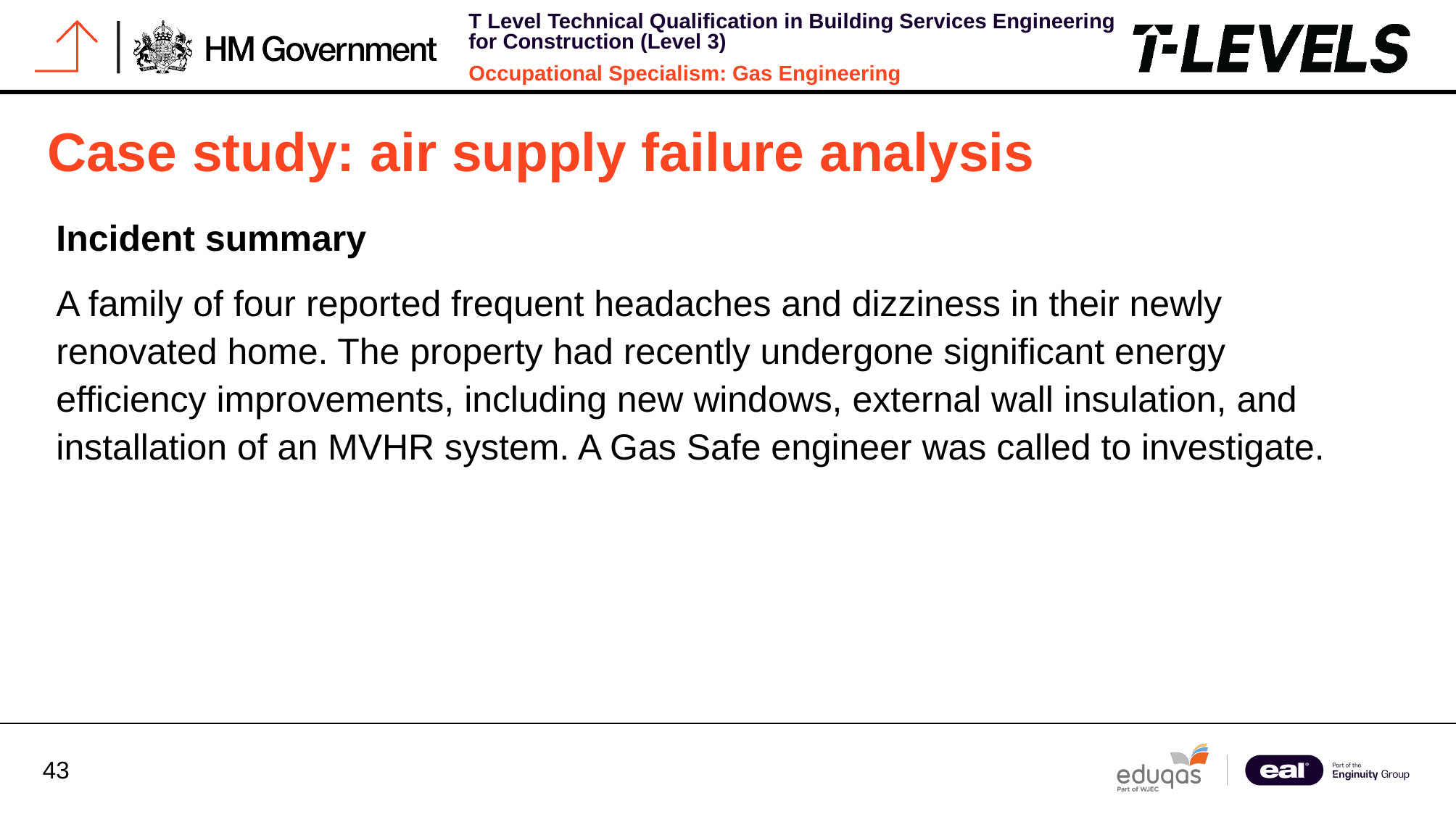

# Case study: air supply failure analysis
Incident summary
A family of four reported frequent headaches and dizziness in their newly renovated home. The property had recently undergone significant energy efficiency improvements, including new windows, external wall insulation, and installation of an MVHR system. A Gas Safe engineer was called to investigate.